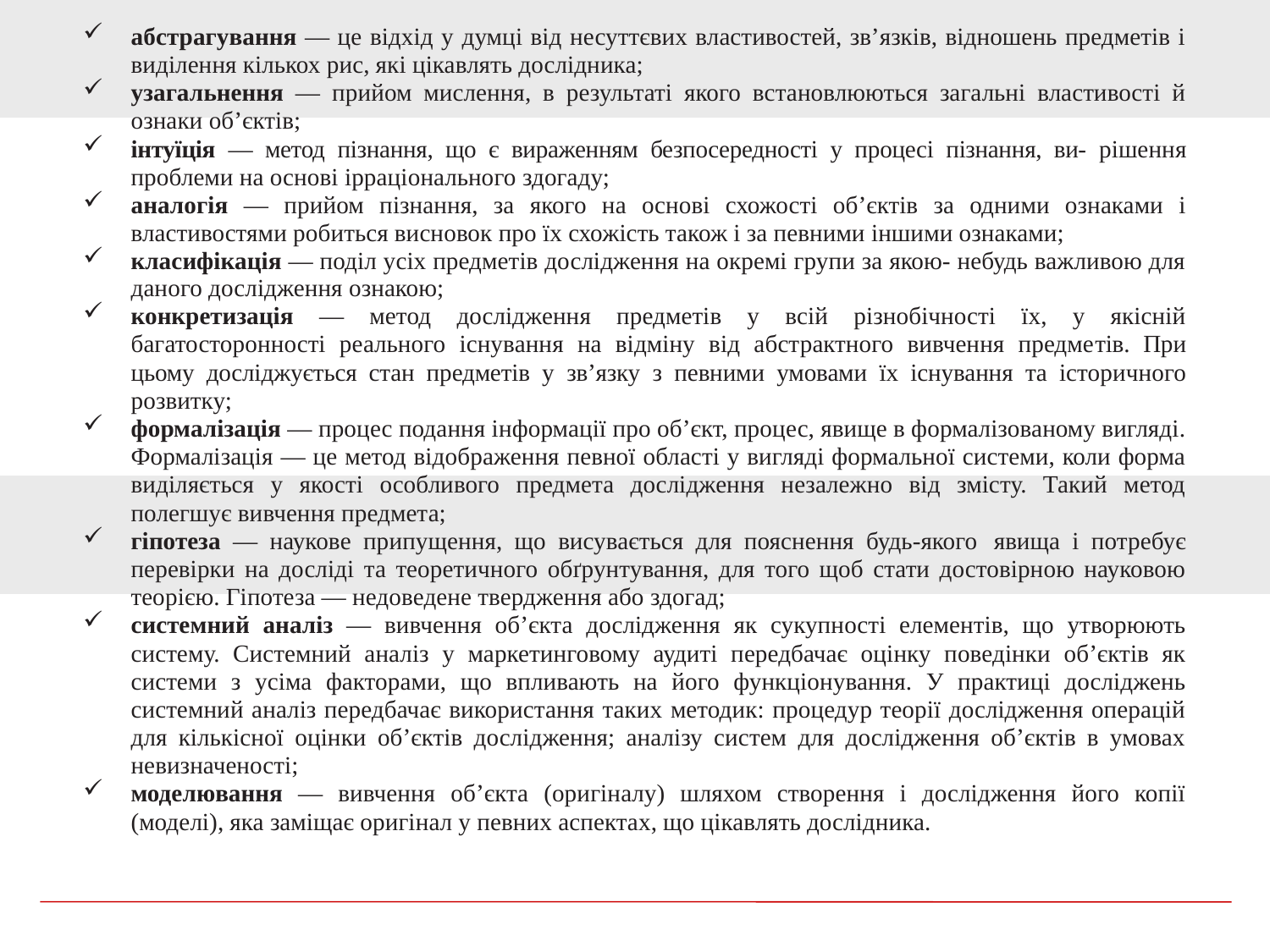

абстрагування — це відхід у думці від несуттєвих властивостей, зв’язків, відношень предметів і виділення кількох рис, які цікавлять дослідника;
узагальнення — прийом мислення, в результаті якого встановлюються загальні властивості й ознаки об’єктів;
інтуїція — метод пізнання, що є вираженням безпосередності у процесі пізнання, ви- рішення проблеми на основі ірраціонального здогаду;
аналогія — прийом пізнання, за якого на основі схожості об’єктів за одними ознаками і властивостями робиться висновок про ïх схожість також і за певними іншими ознаками;
класифікація — поділ усіх предметів дослідження на окремі групи за якою- небудь важливою для даного дослідження ознакою;
конкретизація — метод дослідження предметів у всій різнобічності ïх, у якісній багатосторонності реального існування на відміну від абстрактного вивчення предметів. При цьому досліджується стан предметів у зв’язку з певними умовами ïх існування та історичного розвитку;
формалізація — процес подання інформаціï про об’єкт, процес, явище в формалізованому вигляді. Формалізація — це метод відображення певноï області у вигляді формальноï системи, коли форма виділяється у якості особливого предмета дослідження незалежно від змісту. Такий метод полегшує вивчення предмета;
гіпотеза — наукове припущення, що висувається для пояснення будь-якого явища і потребує перевірки на досліді та теоретичного обґрунтування, для того щоб стати достовірною науковою теорією. Гіпотеза — недоведене твердження або здогад;
системний аналіз — вивчення об’єкта дослідження як сукупності елементів, що утворюють систему. Системний аналіз у маркетинговому аудиті передбачає оцінку поведінки об’єктів як системи з усіма факторами, що впливають на його функціонування. У практиці досліджень системний аналіз передбачає використання таких методик: процедур теоріï дослідження операцій для кількісноï оцінки об’єктів дослідження; аналізу систем для дослідження об’єктів в умовах невизначеності;
моделювання — вивчення об’єкта (оригіналу) шляхом створення і дослідження його копіï (моделі), яка заміщає оригінал у певних аспектах, що цікавлять дослідника.